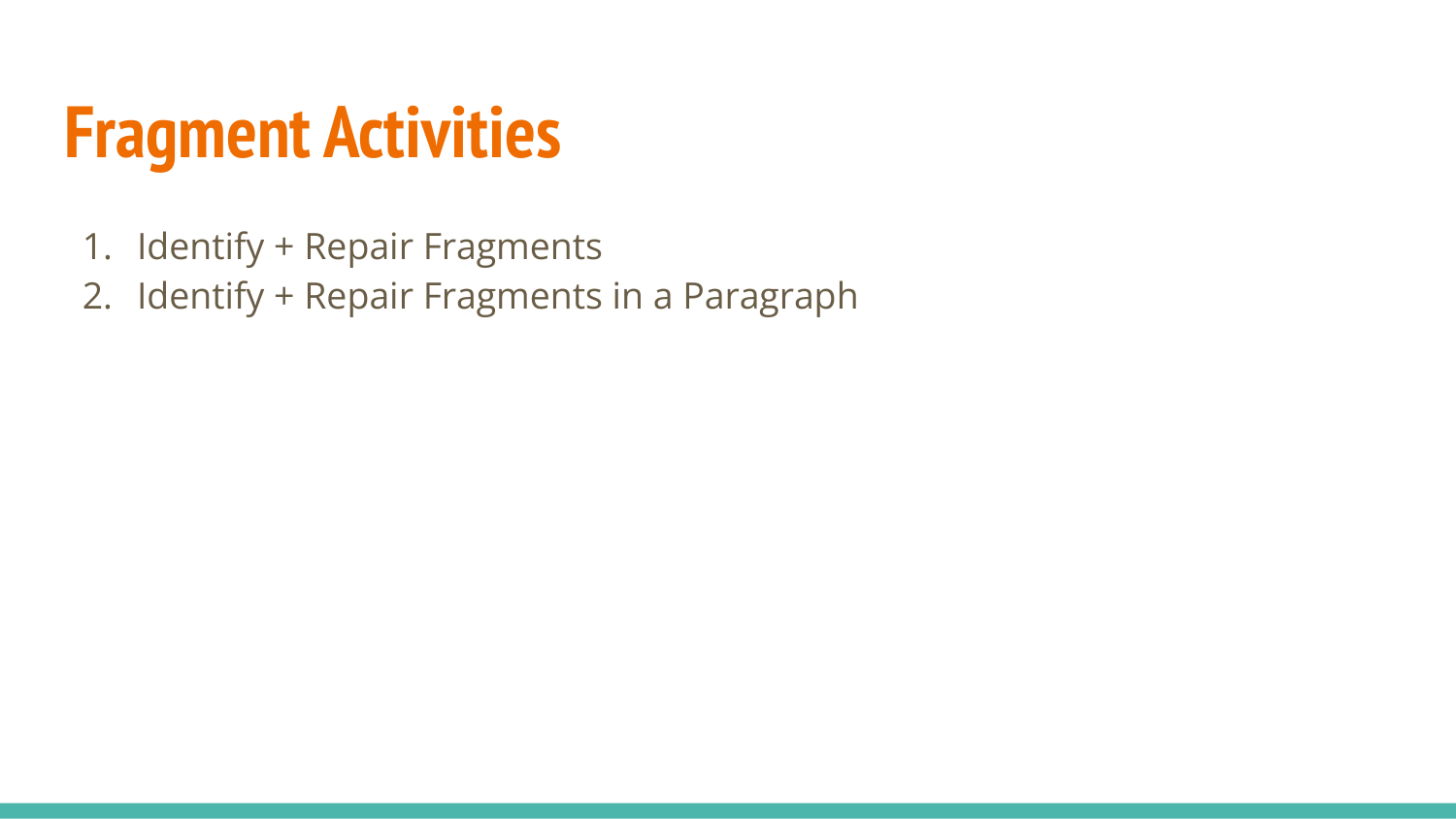

# Fragment Activities
Identify + Repair Fragments
Identify + Repair Fragments in a Paragraph